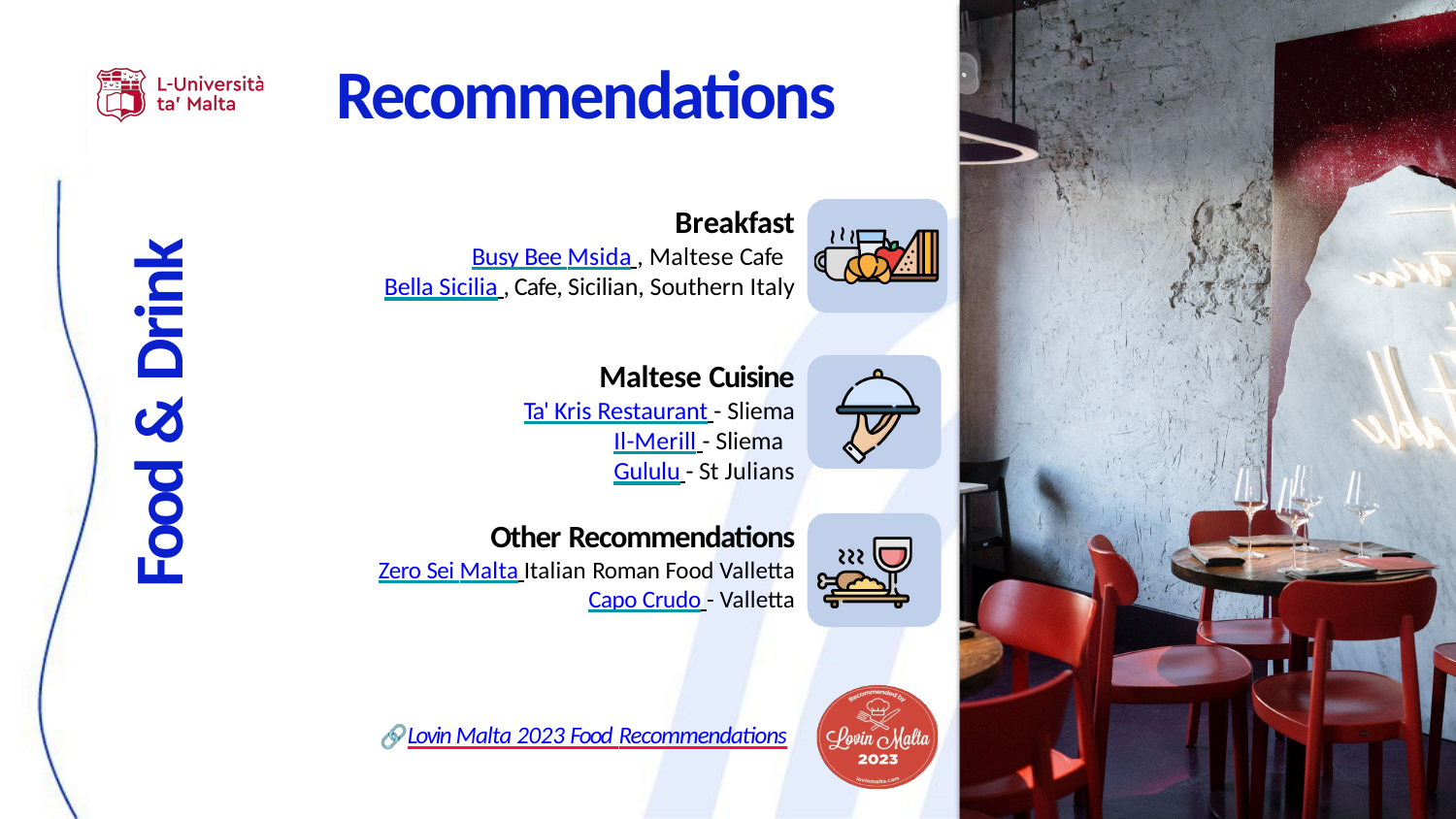

# Recommendations

Food & Drink

Breakfast
Busy Bee Msida , Maltese Cafe  Bella Sicilia , Cafe, Sicilian, Southern Italy

Maltese Cuisine
Ta' Kris Restaurant - Sliema
Il-Merill - Sliema  Gululu - St Julians

Other Recommendations
Zero Sei Malta Italian Roman Food Valletta
Capo Crudo - Valletta

Lovin Malta 2023 Food Recommendations